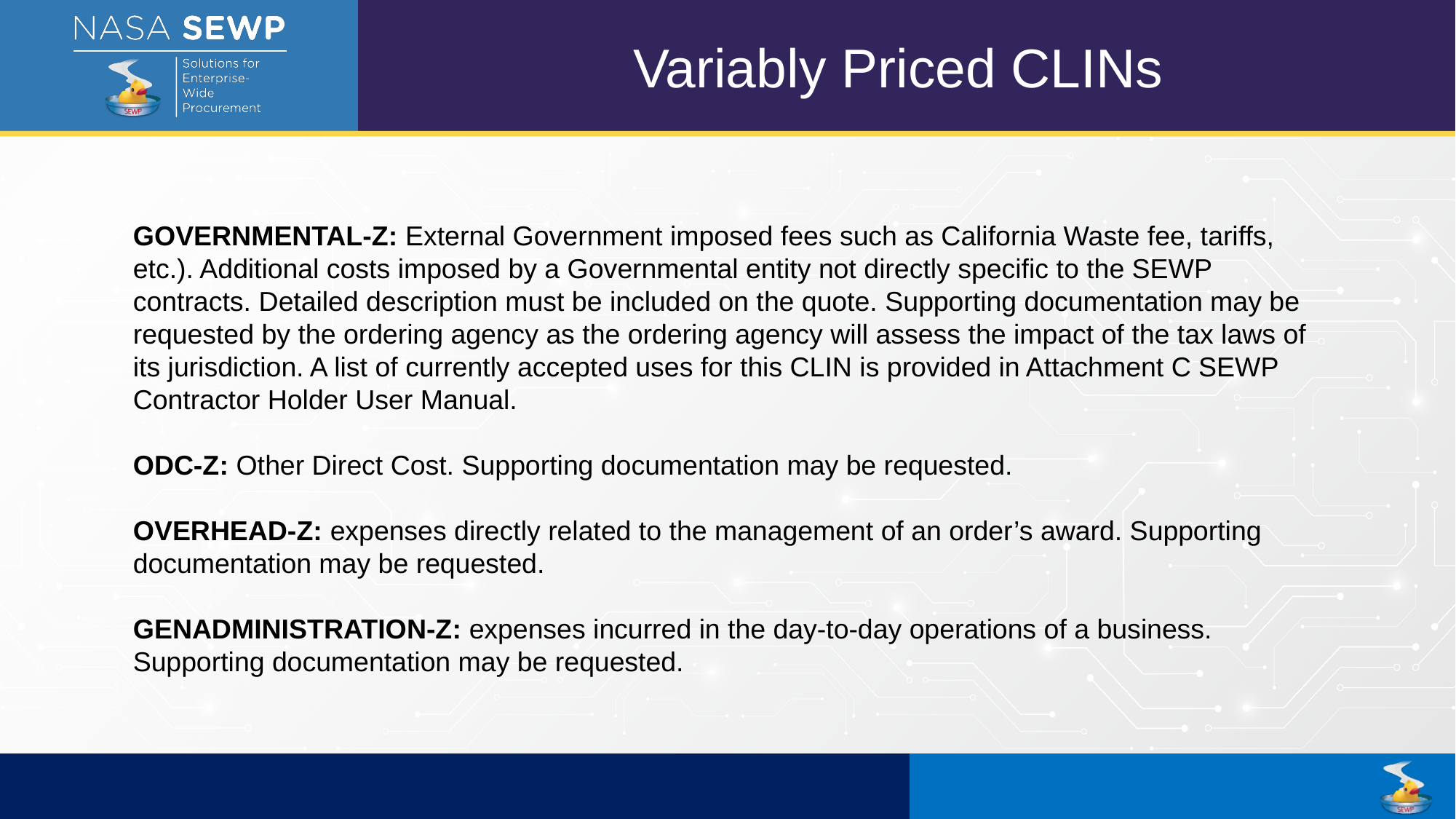

Variably Priced CLINs
GOVERNMENTAL-Z: External Government imposed fees such as California Waste fee, tariffs, etc.). Additional costs imposed by a Governmental entity not directly specific to the SEWP contracts. Detailed description must be included on the quote. Supporting documentation may be requested by the ordering agency as the ordering agency will assess the impact of the tax laws of its jurisdiction. A list of currently accepted uses for this CLIN is provided in Attachment C SEWP Contractor Holder User Manual.

ODC-Z: Other Direct Cost. Supporting documentation may be requested.

OVERHEAD-Z: expenses directly related to the management of an order’s award. Supporting documentation may be requested.

GENADMINISTRATION-Z: expenses incurred in the day-to-day operations of a business. Supporting documentation may be requested.